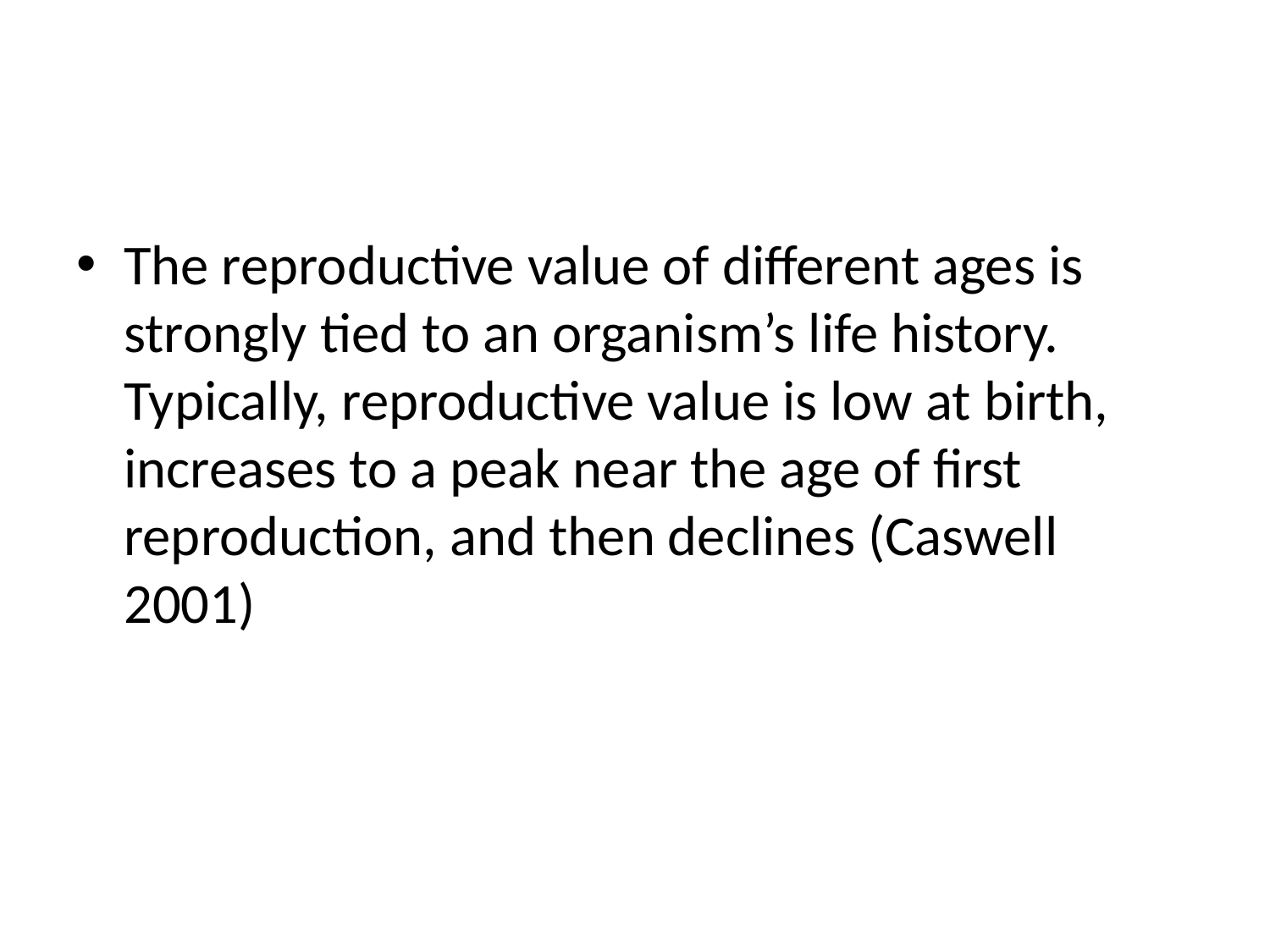

The reproductive value of different ages is strongly tied to an organism’s life history. Typically, reproductive value is low at birth, increases to a peak near the age of first reproduction, and then declines (Caswell 2001)